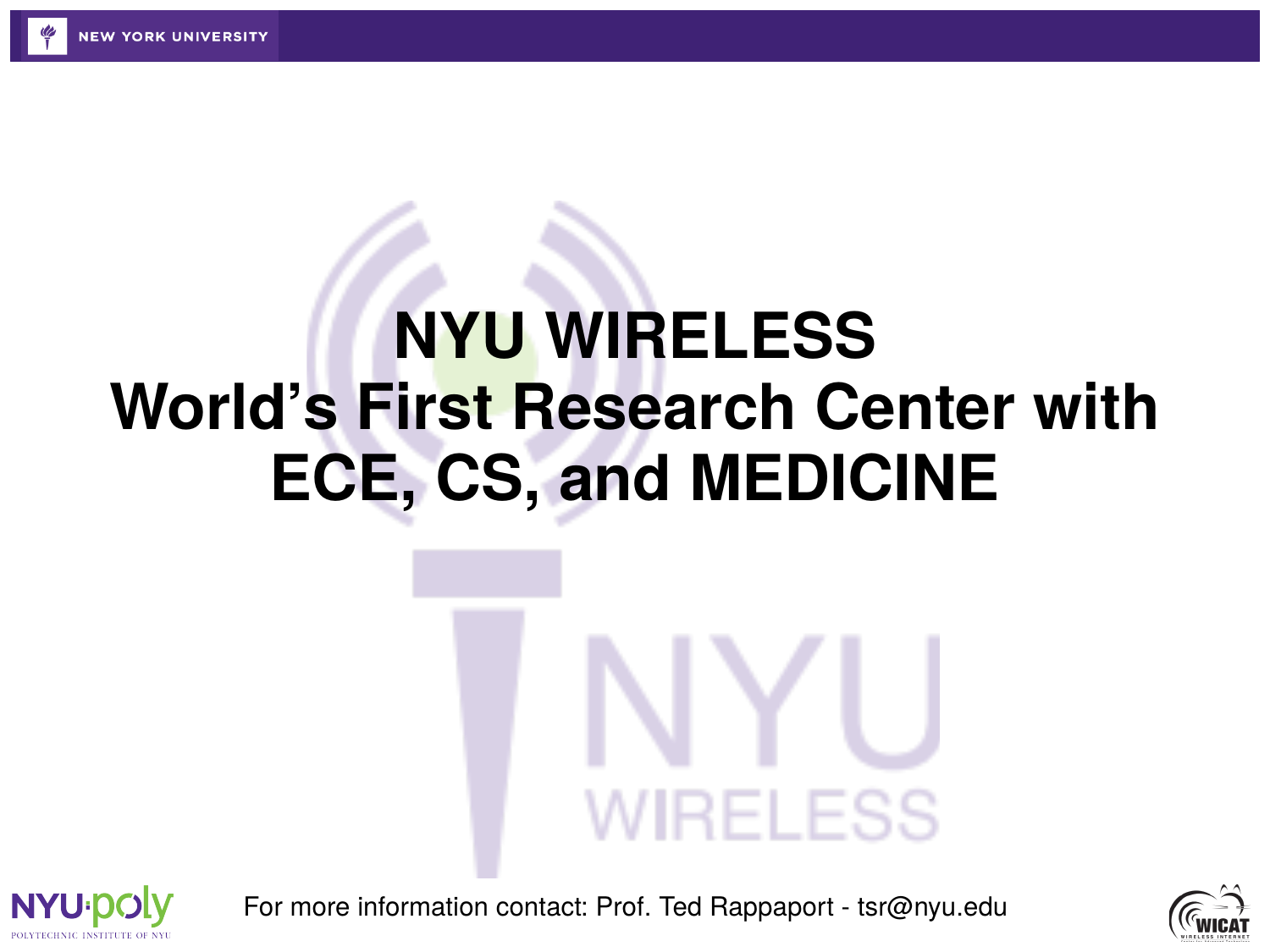

# NYU WIRELESS World’s First Research Center with ECE, CS, and MEDICINE
For more information contact: Prof. Ted Rappaport - tsr@nyu.edu